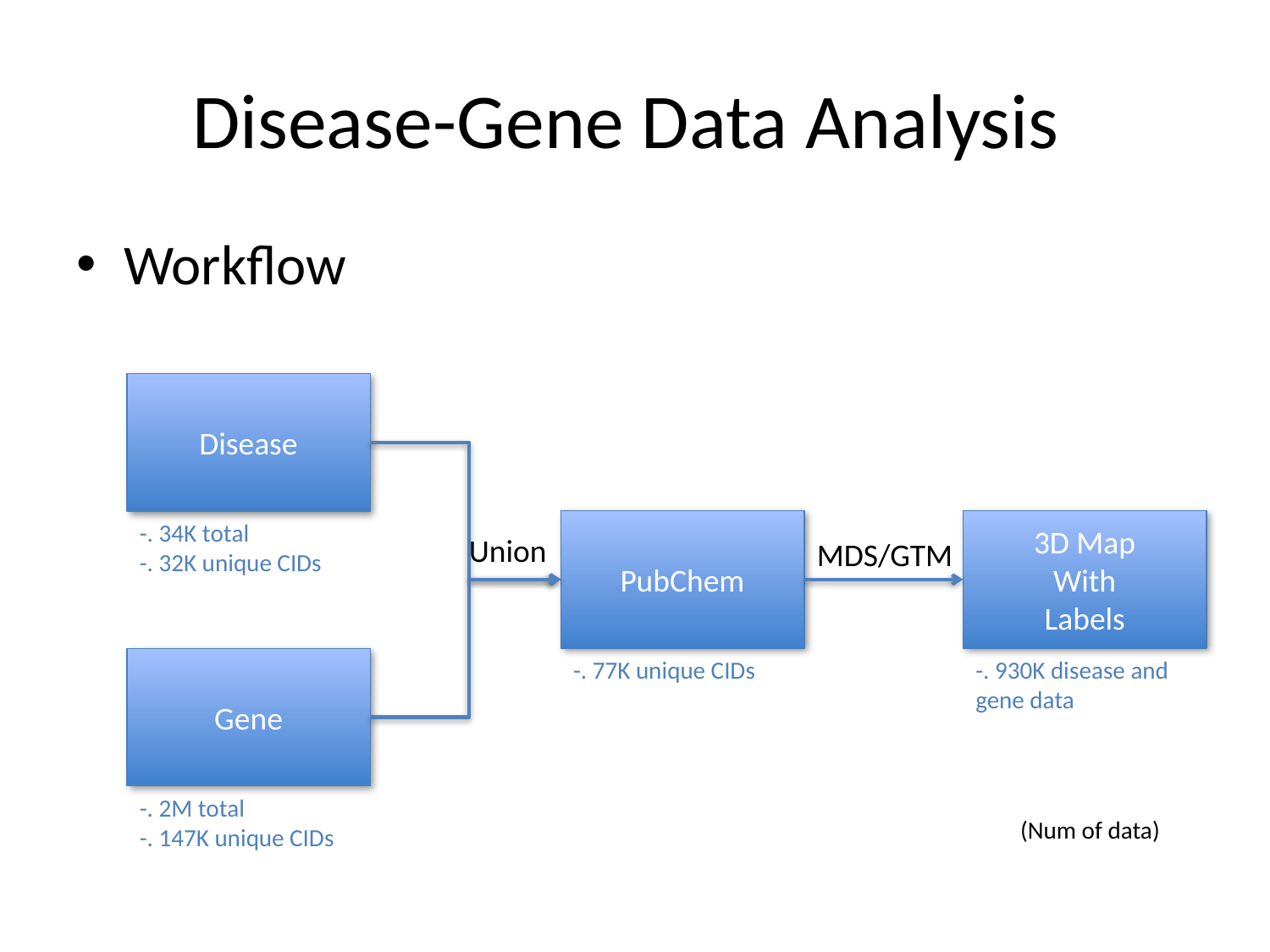

# Disease-Gene Data Analysis
Workflow
Disease
PubChem
3D Map
With
Labels
-. 34K total
-. 32K unique CIDs
Union
MDS/GTM
-. 77K unique CIDs
-. 930K disease and gene data
Gene
-. 2M total
-. 147K unique CIDs
(Num of data)